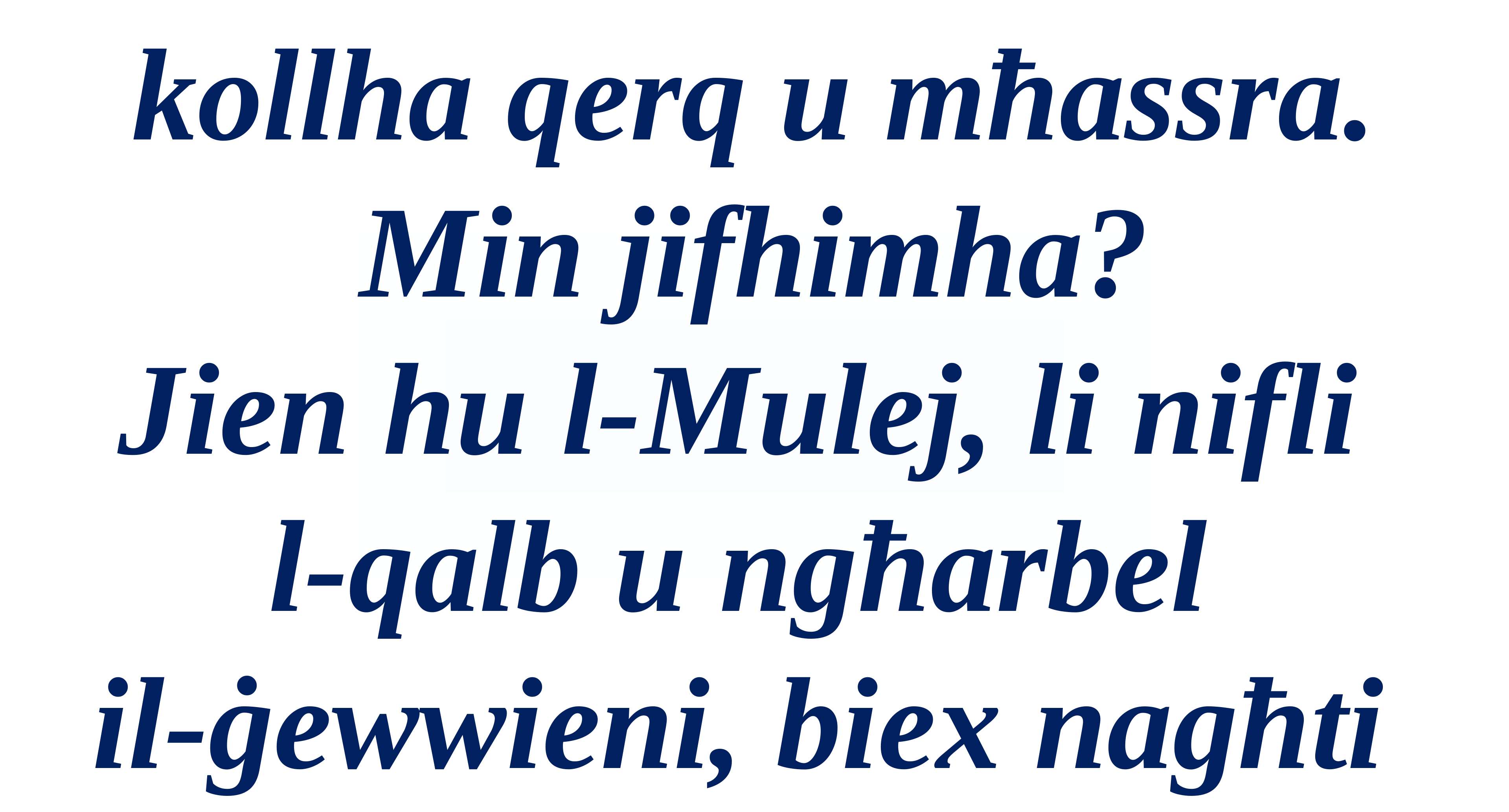

kollha qerq u mħassra. Min jifhimha?
Jien hu l-Mulej, li nifli
l-qalb u ngħarbel
il-ġewwieni, biex nagħti